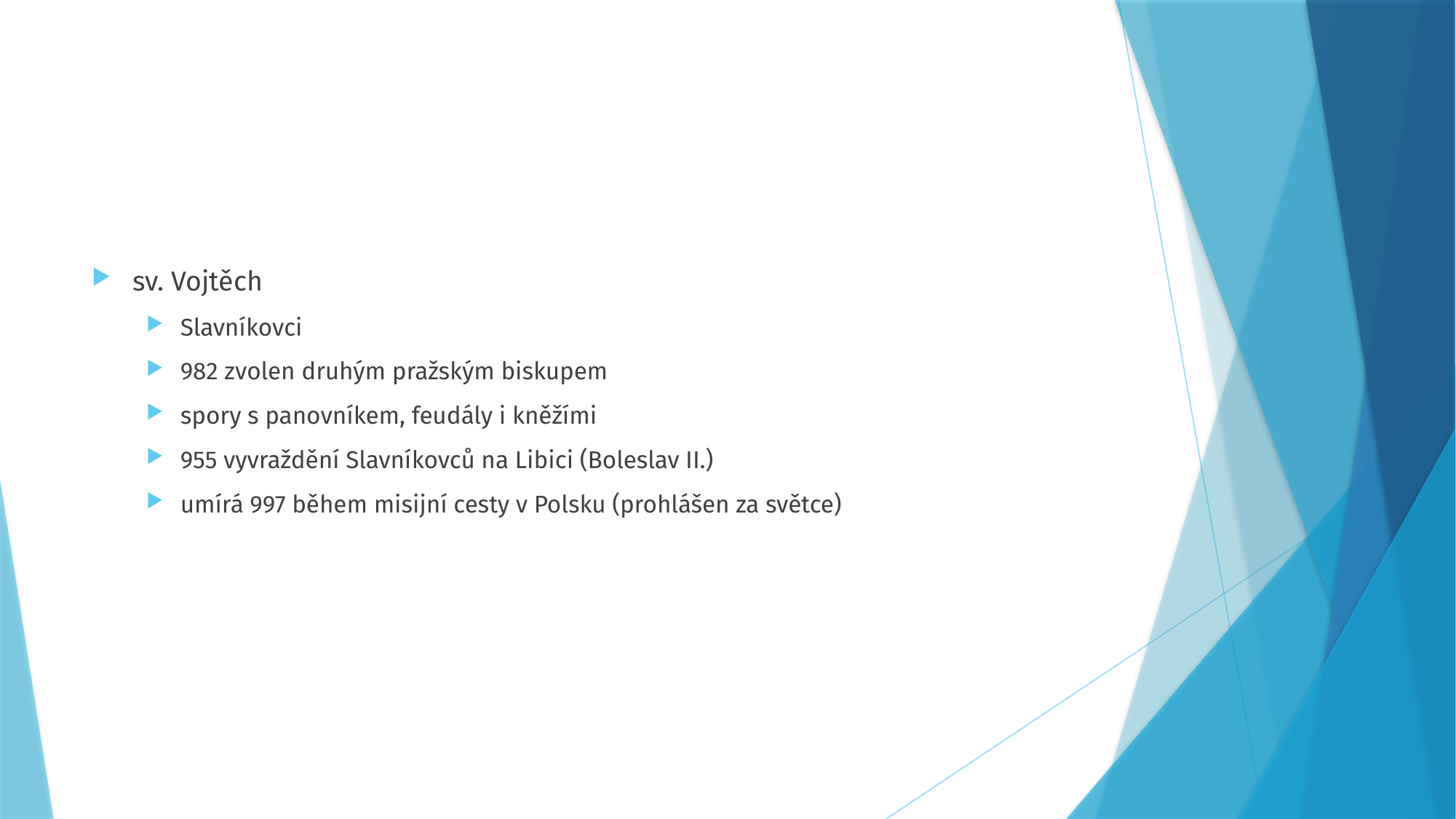

#
sv. Vojtěch
Slavníkovci
982 zvolen druhým pražským biskupem
spory s panovníkem, feudály i kněžími
955 vyvraždění Slavníkovců na Libici (Boleslav II.)
umírá 997 během misijní cesty v Polsku (prohlášen za světce)